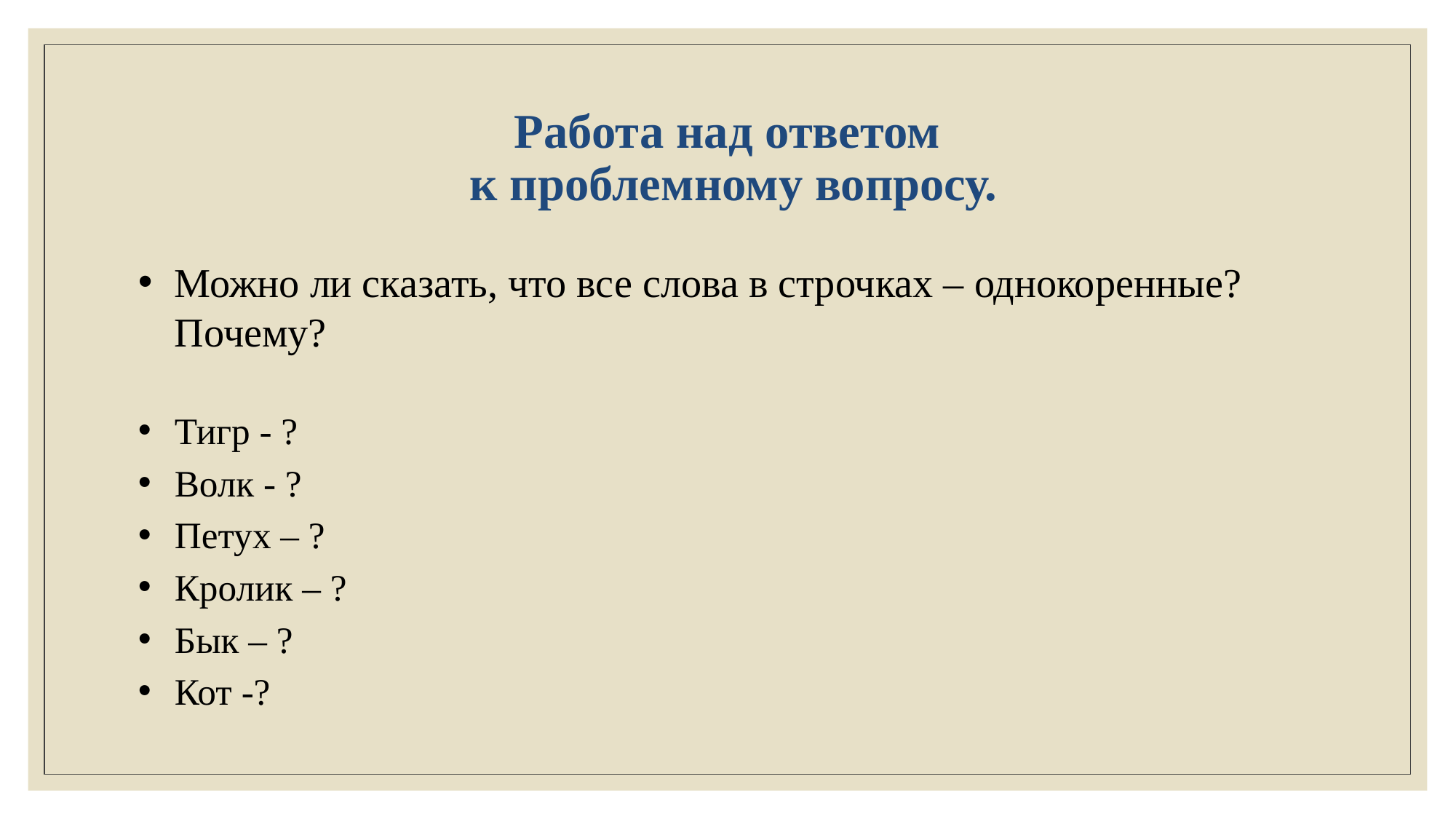

# Работа над ответом к проблемному вопросу.
Можно ли сказать, что все слова в строчках – однокоренные? Почему?
Тигр - ?
Волк - ?
Петух – ?
Кролик – ?
Бык – ?
Кот -?